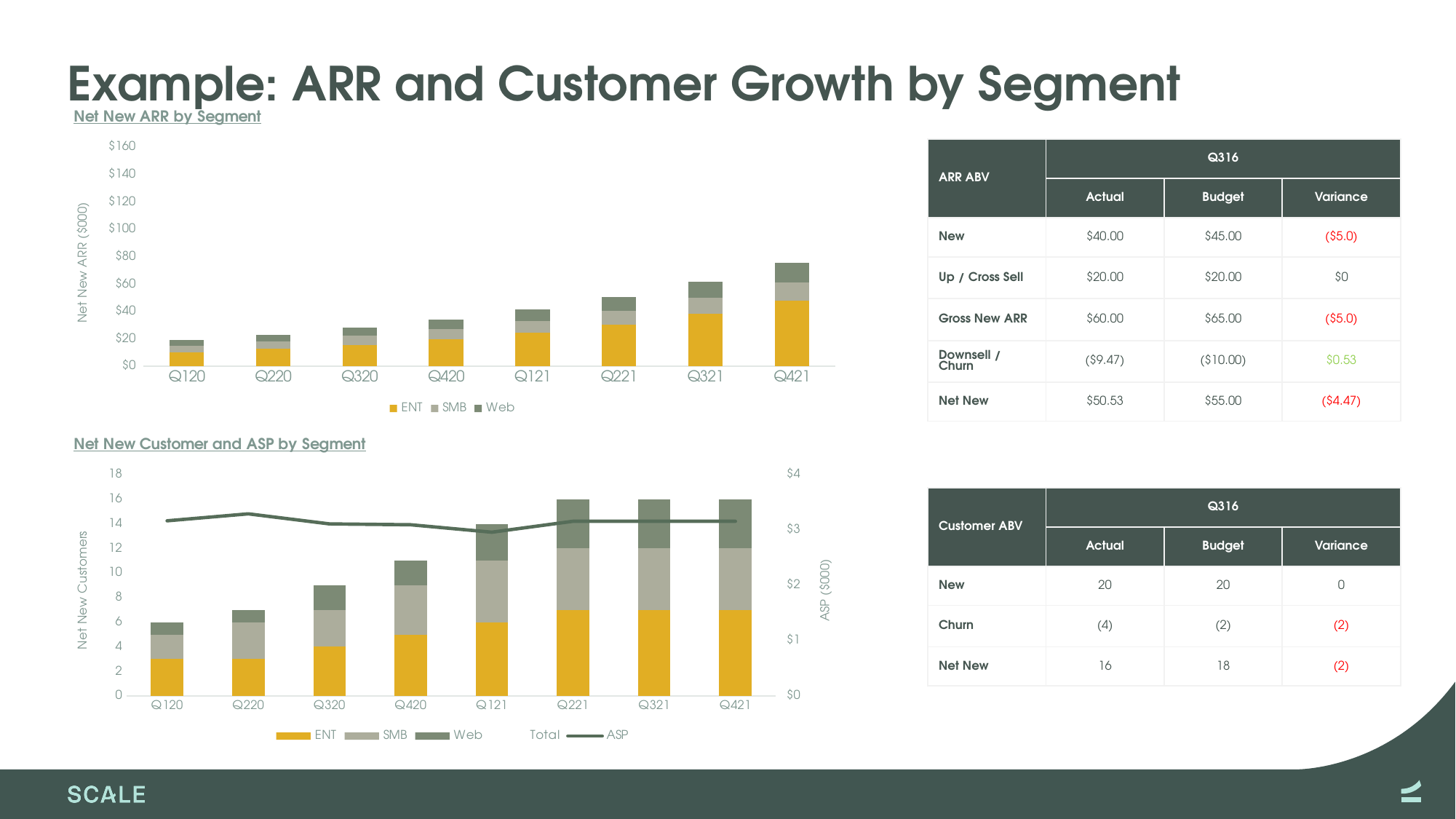

# Example: ARR and Customer Growth by Segment

### Chart: Net New ARR by Segment

| Category | ENT | SMB | Web | Total |
|---|---|---|---|---|
| Q120 | 10.0 | 5.0 | 4.0 | 19.0 |
| Q220 | 12.5 | 5.75 | 4.8 | 23.05 |
| Q320 | 15.625 | 6.6125 | 5.76 | 27.997500000000002 |
| Q420 | 19.53125 | 7.604374999999999 | 6.912 | 34.047625 |
| Q121 | 24.4140625 | 8.745031249999998 | 8.2944 | 41.45349374999999 |
| Q221 | 30.517578125 | 10.056785937499997 | 9.95328 | 50.527644062499995 |
| Q321 | 38.14697265625 | 11.565303828124996 | 11.943935999999999 | 61.656212484375 |
| Q421 | 47.6837158203125 | 13.300099402343745 | 14.332723199999998 | 75.31653842265625 |
| ARR ABV | Q316 |  |  |
| --- | --- | --- | --- |
|  | Actual | Budget | Variance |
| New | $40.00 | $45.00 | ($5.0) |
| Up / Cross Sell | $20.00 | $20.00 | $0 |
| Gross New ARR | $60.00 | $65.00 | ($5.0) |
| Downsell / Churn | ($9.47) | ($10.00) | $0.53 |
| Net New | $50.53 | $55.00 | ($4.47) |

### Chart: Net New Customer and ASP by Segment

| Category | ENT | SMB | Web | Total | ASP |
|---|---|---|---|---|---|
| Q120 | 3.0 | 2.0 | 1.0 | 6.0 | 3.1666666666666665 |
| Q220 | 3.0 | 3.0 | 1.0 | 7.0 | 3.292857142857143 |
| Q320 | 4.0 | 3.0 | 2.0 | 9.0 | 3.110833333333334 |
| Q420 | 5.0 | 4.0 | 2.0 | 11.0 | 3.095238636363636 |
| Q121 | 6.0 | 5.0 | 3.0 | 14.0 | 2.960963839285714 |
| Q221 | 7.0 | 5.0 | 4.0 | 16.0 | 3.1579777539062497 |
| Q321 | 7.0 | 5.0 | 4.0 | 16.0 | 3.1579777539062497 |
| Q421 | 7.0 | 5.0 | 4.0 | 16.0 | 3.1579777539062497 |
| Customer ABV | Q316 |  |  |
| --- | --- | --- | --- |
|  | Actual | Budget | Variance |
| New | 20 | 20 | 0 |
| Churn | (4) | (2) | (2) |
| Net New | 16 | 18 | (2) |